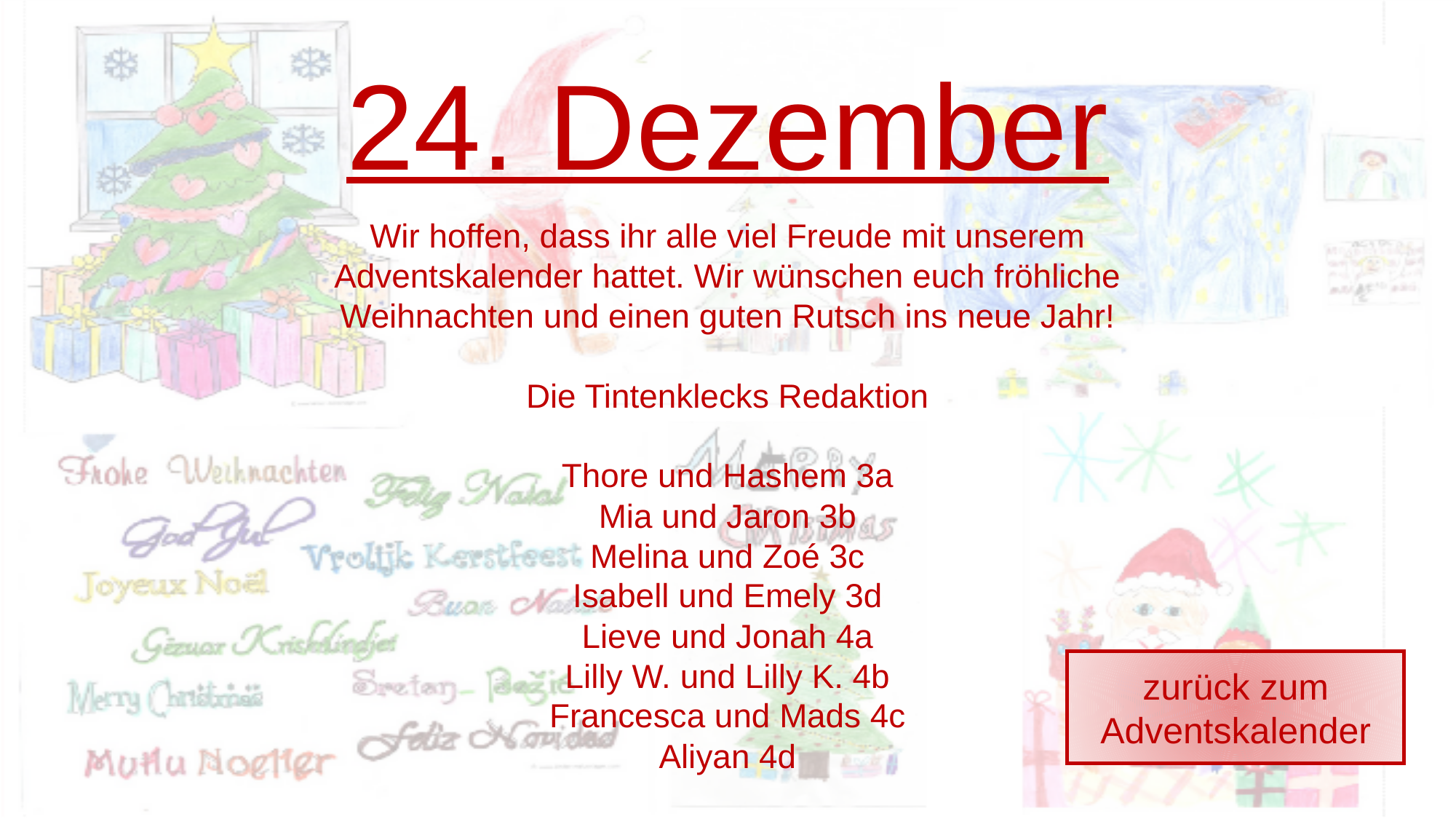

24. Dezember
Wir hoffen, dass ihr alle viel Freude mit unserem Adventskalender hattet. Wir wünschen euch fröhliche Weihnachten und einen guten Rutsch ins neue Jahr!

Die Tintenklecks Redaktion

Thore und Hashem 3a
Mia und Jaron 3b
Melina und Zoé 3c
Isabell und Emely 3d
Lieve und Jonah 4a
Lilly W. und Lilly K. 4b
Francesca und Mads 4c
Aliyan 4d

zurück zum Adventskalender